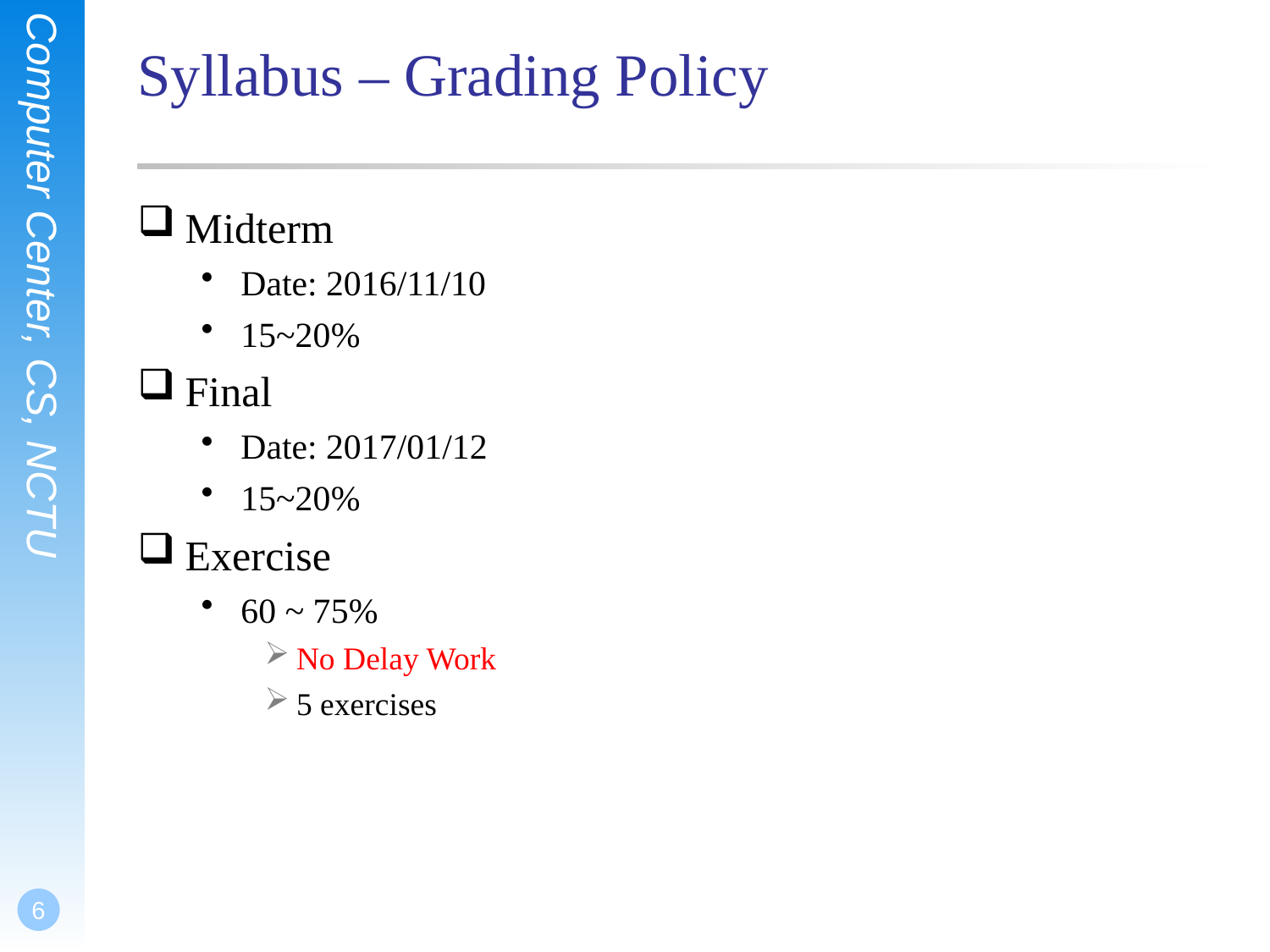

# Syllabus – Grading Policy
Midterm
Date: 2016/11/10
15~20%
Final
Date: 2017/01/12
15~20%
Exercise
60 ~ 75%
No Delay Work
5 exercises